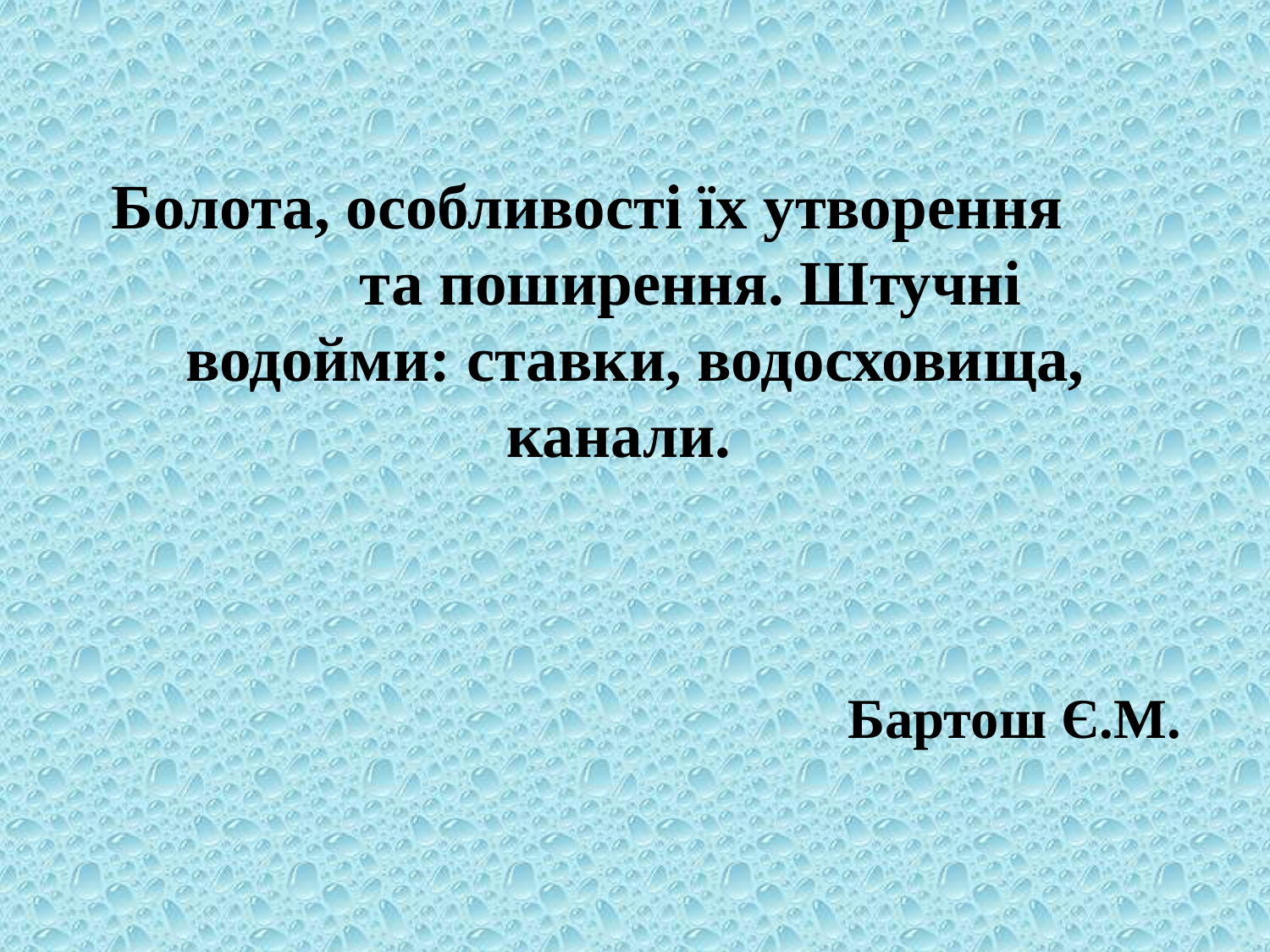

# Болота, особливості їх утворення              та поширення. Штучні водойми: ставки, водосховища, канали.
Бартош Є.М.